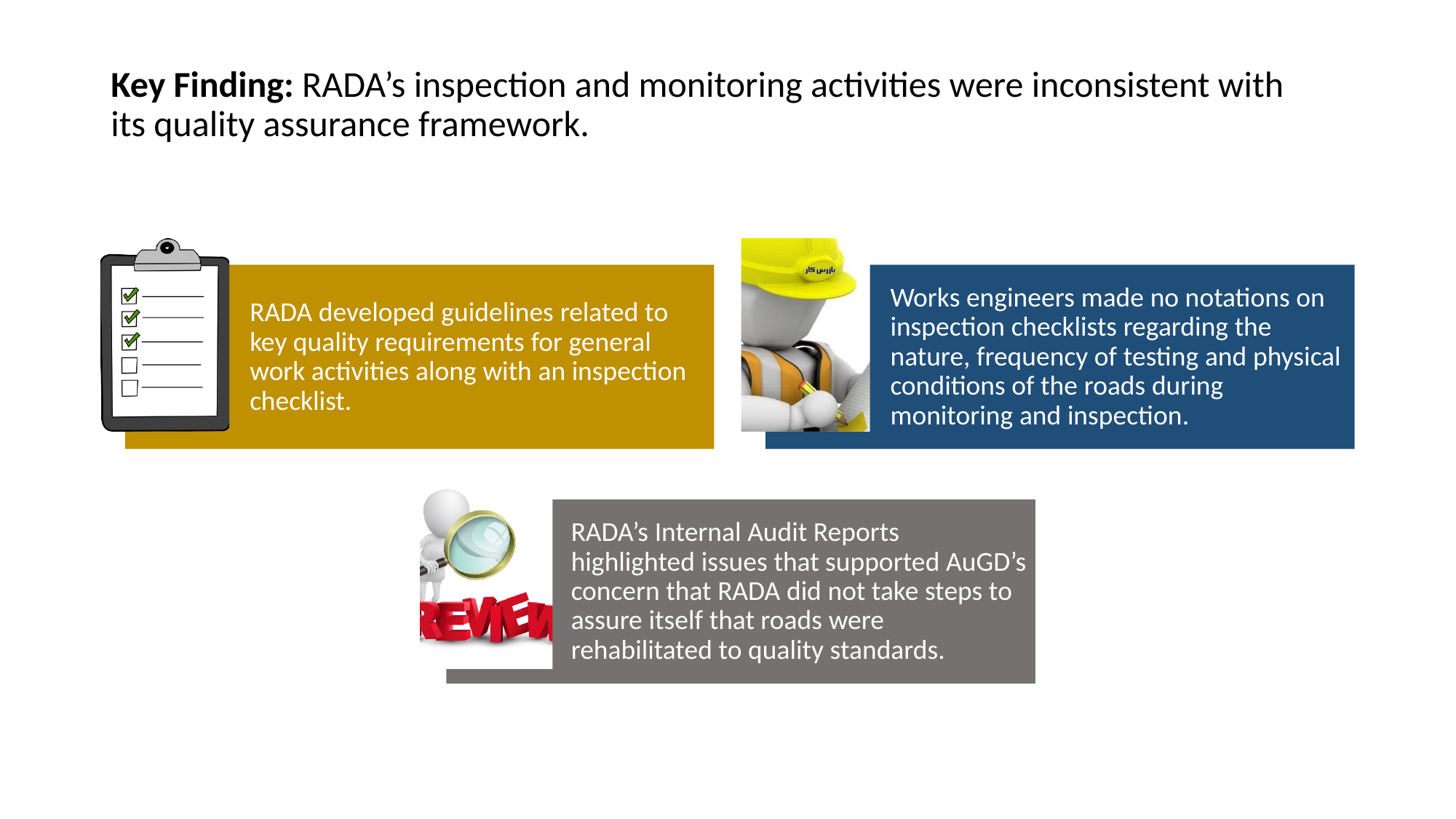

# Key Finding: RADA’s inspection and monitoring activities were inconsistent with its quality assurance framework.
RADA developed guidelines related to key quality requirements for general work activities along with an inspection checklist.
Works engineers made no notations on inspection checklists regarding the nature, frequency of testing and physical conditions of the roads during monitoring and inspection.
RADA’s Internal Audit Reports highlighted issues that supported AuGD’s concern that RADA did not take steps to assure itself that roads were rehabilitated to quality standards.